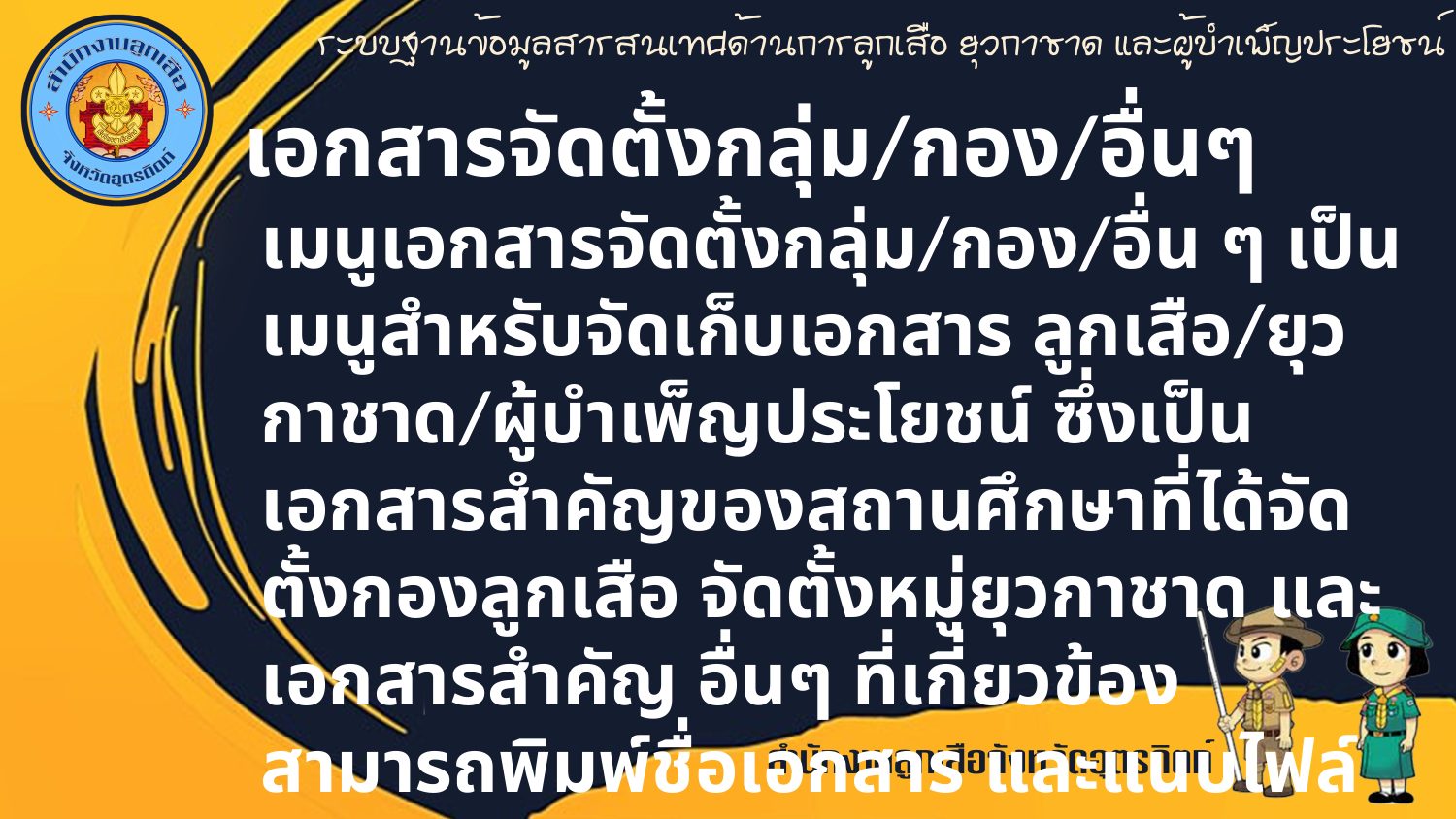

# เอกสารจัดตั้งกลุ่ม/กอง/อื่นๆ
เมนูเอกสารจัดตั้งกลุ่ม/กอง/อื่น ๆ เป็นเมนูสำหรับจัดเก็บเอกสาร ลูกเสือ/ยุวกาชาด/ผู้บำเพ็ญประโยชน์ ซึ่งเป็นเอกสารสำคัญของสถานศึกษาที่ได้จัดตั้งกองลูกเสือ จัดตั้งหมู่ยุวกาชาด และเอกสารสำคัญ อื่นๆ ที่เกี่ยวข้อง สามารถพิมพ์ชื่อเอกสาร และแนบไฟล์